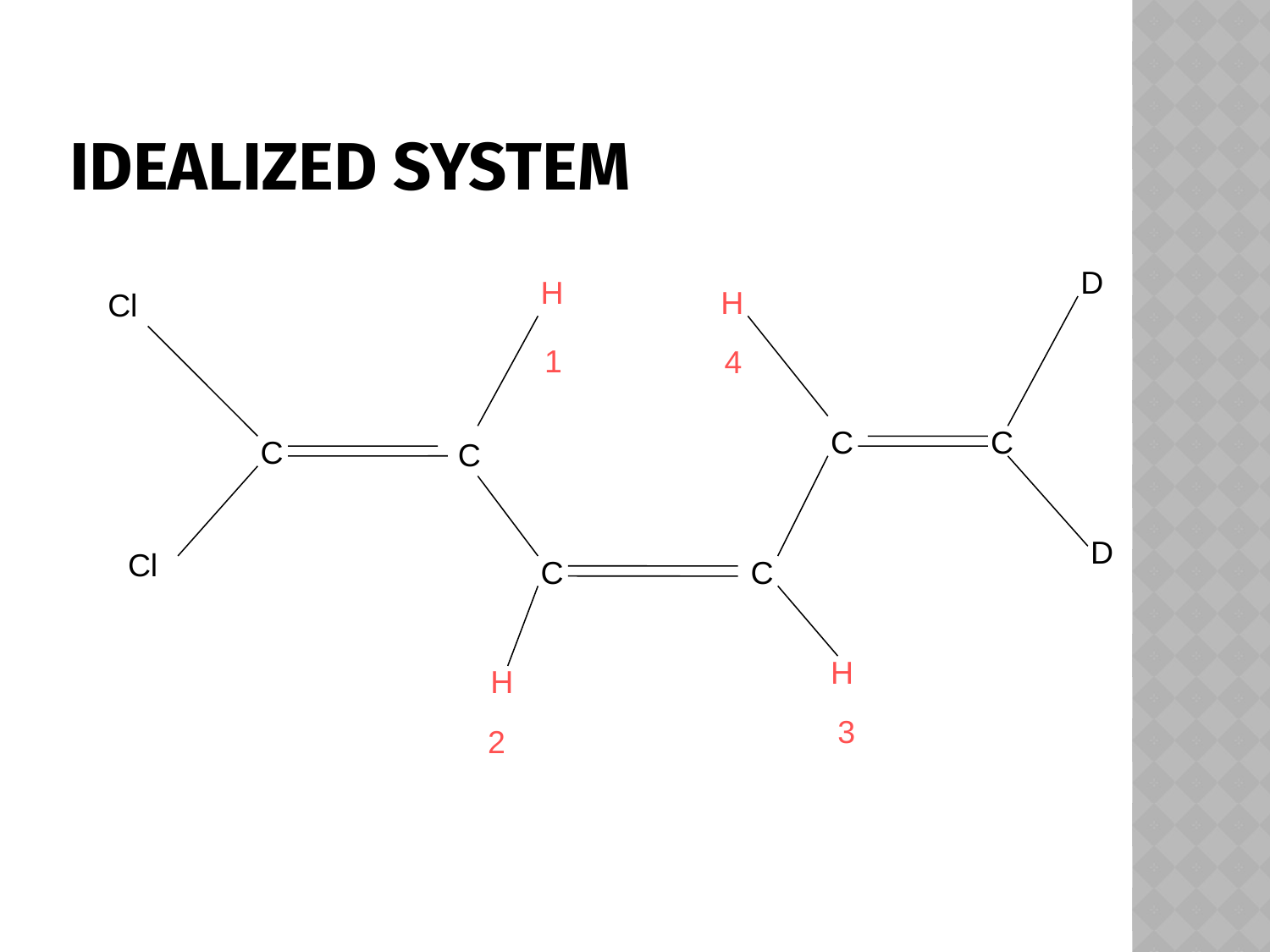

# Idealized System
D
H
H
Cl

1
4
C
C
C
C

D
Cl
C
C

H
H
3
2